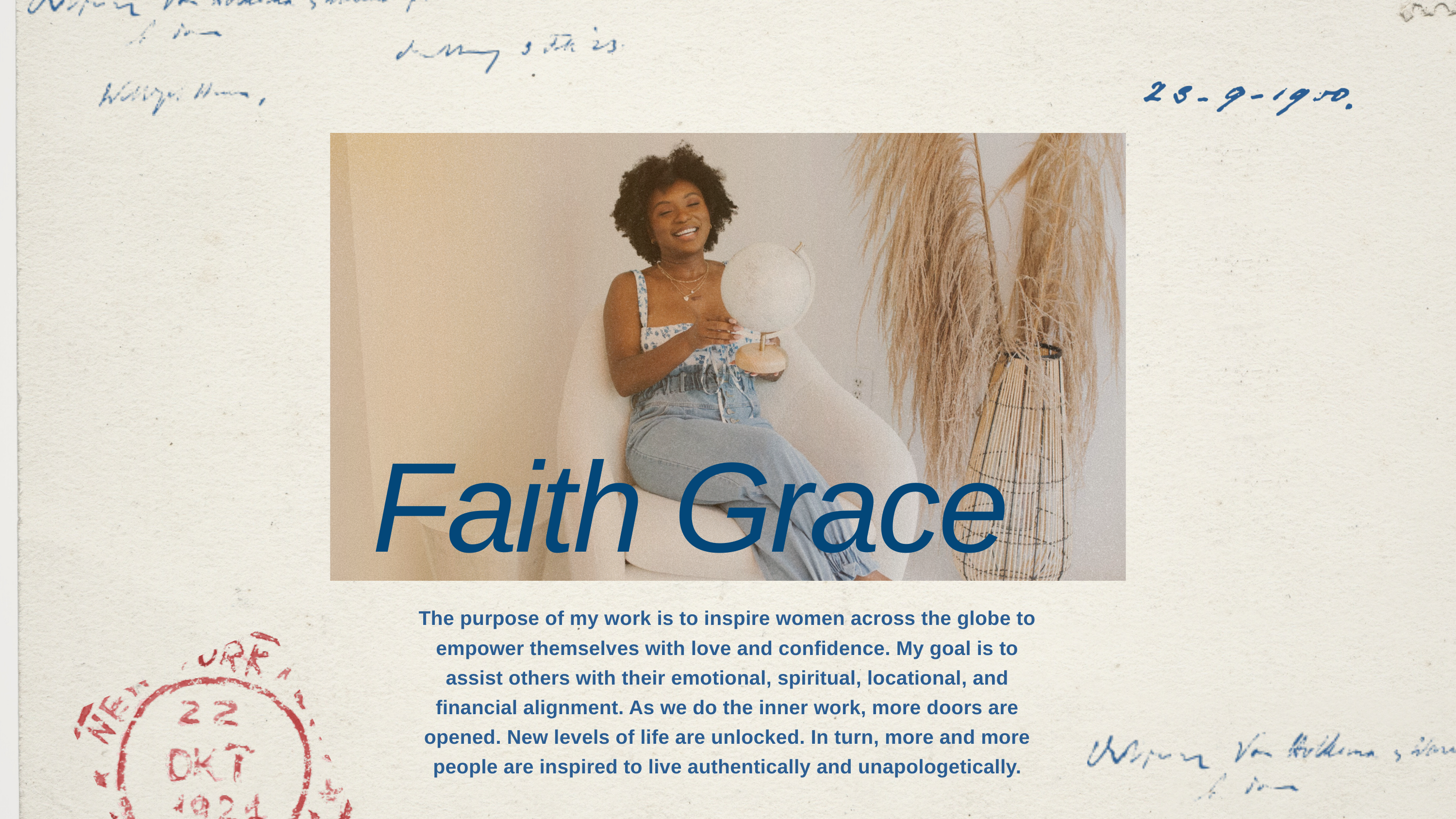

Faith Grace
The purpose of my work is to inspire women across the globe to empower themselves with love and confidence. My goal is to assist others with their emotional, spiritual, locational, and financial alignment. As we do the inner work, more doors are opened. New levels of life are unlocked. In turn, more and more people are inspired to live authentically and unapologetically.